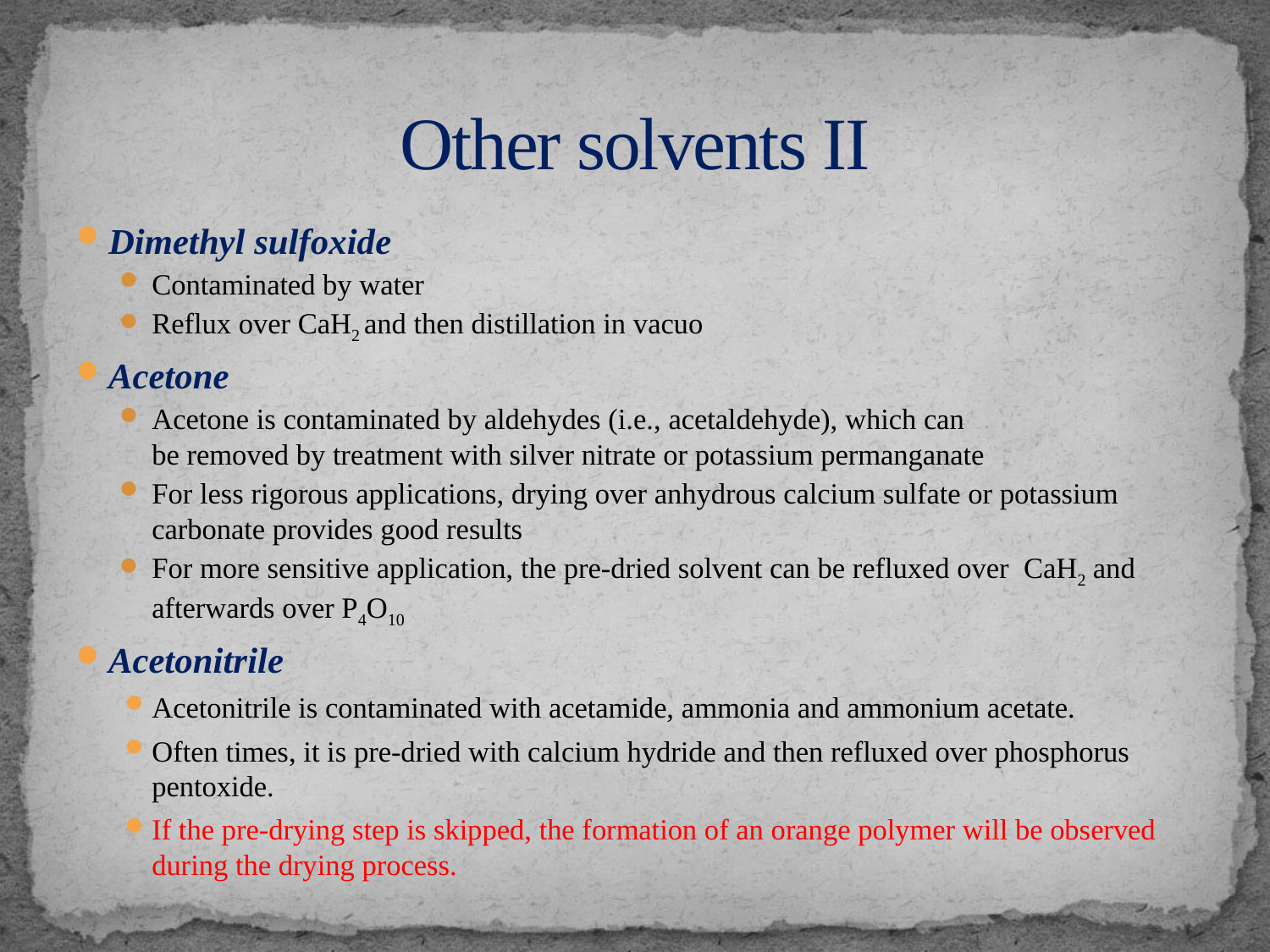

# Other solvents II
Dimethyl sulfoxide
Contaminated by water
Reflux over CaH2 and then distillation in vacuo
Acetone
Acetone is contaminated by aldehydes (i.e., acetaldehyde), which can
be removed by treatment with silver nitrate or potassium permanganate
For less rigorous applications, drying over anhydrous calcium sulfate or potassium carbonate provides good results
For more sensitive application, the pre-dried solvent can be refluxed over  CaH2 and afterwards over P4O10
Acetonitrile
Acetonitrile is contaminated with acetamide, ammonia and ammonium acetate.
Often times, it is pre-dried with calcium hydride and then refluxed over phosphorus pentoxide.
If the pre-drying step is skipped, the formation of an orange polymer will be observed during the drying process.